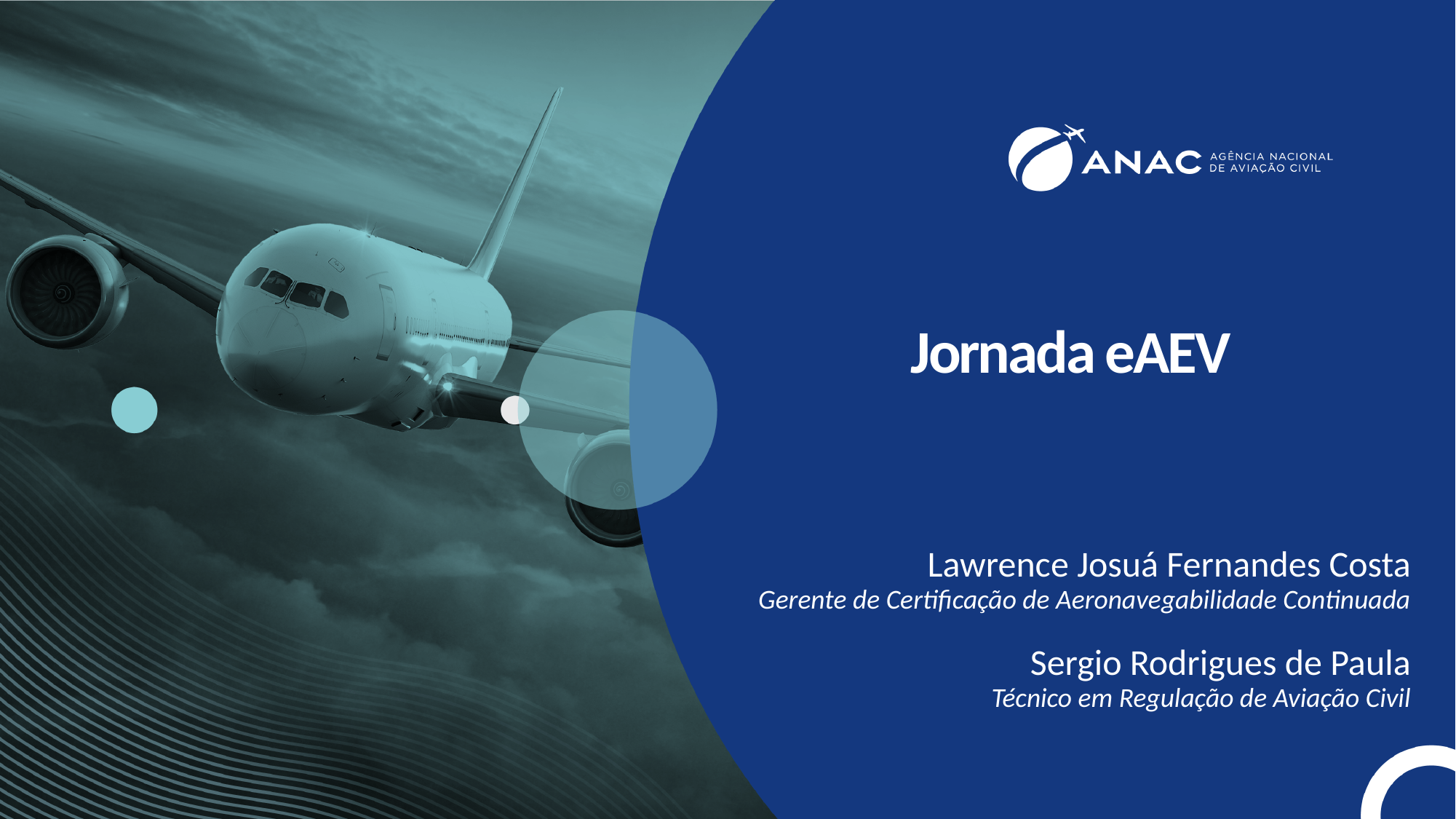

# Jornada eAEV
Lawrence Josuá Fernandes Costa
Gerente de Certificação de Aeronavegabilidade Continuada

Sergio Rodrigues de Paula
Técnico em Regulação de Aviação Civil